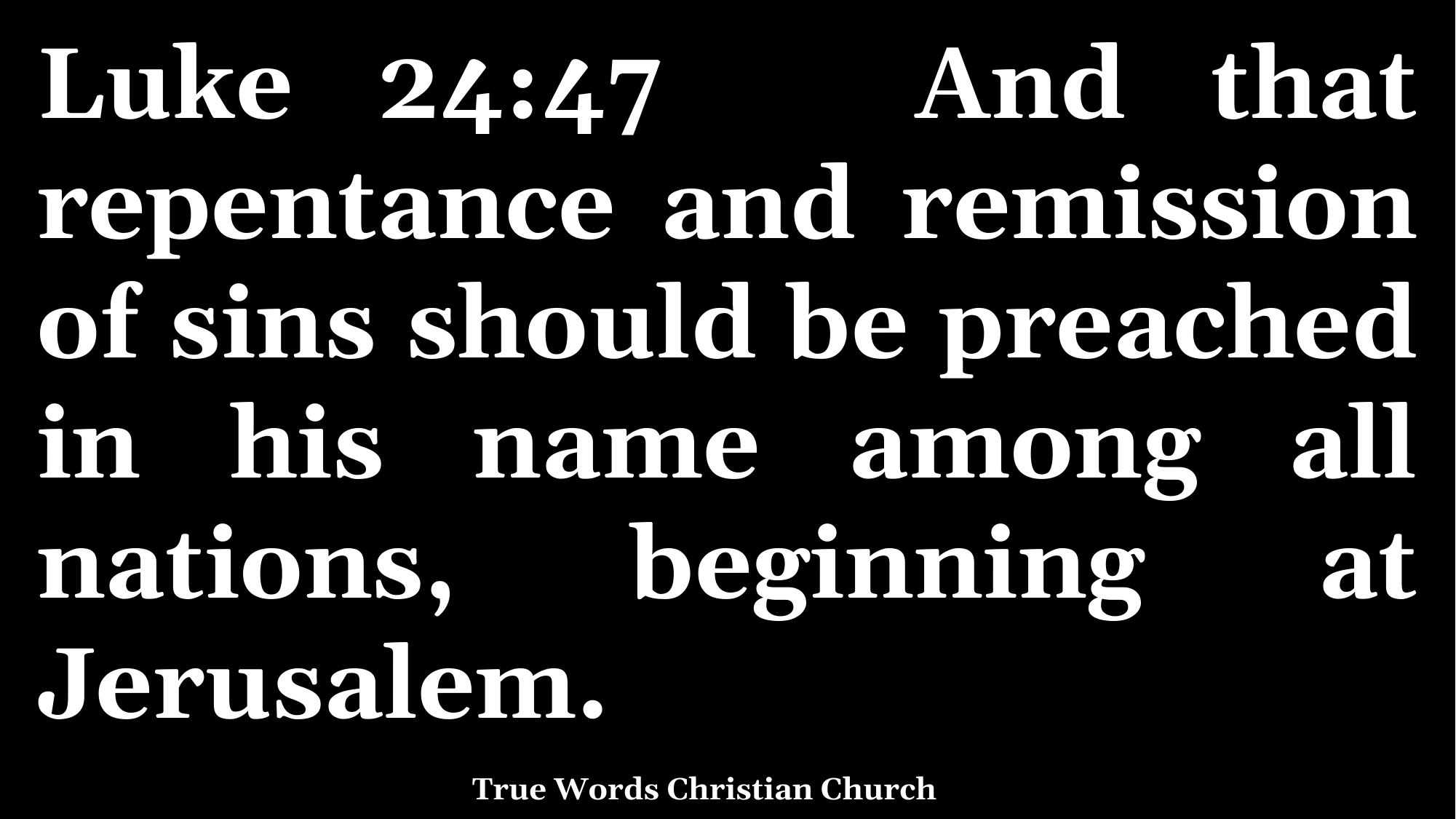

Luke 24:47   And that repentance and remission of sins should be preached in his name among all nations, beginning at Jerusalem.
True Words Christian Church